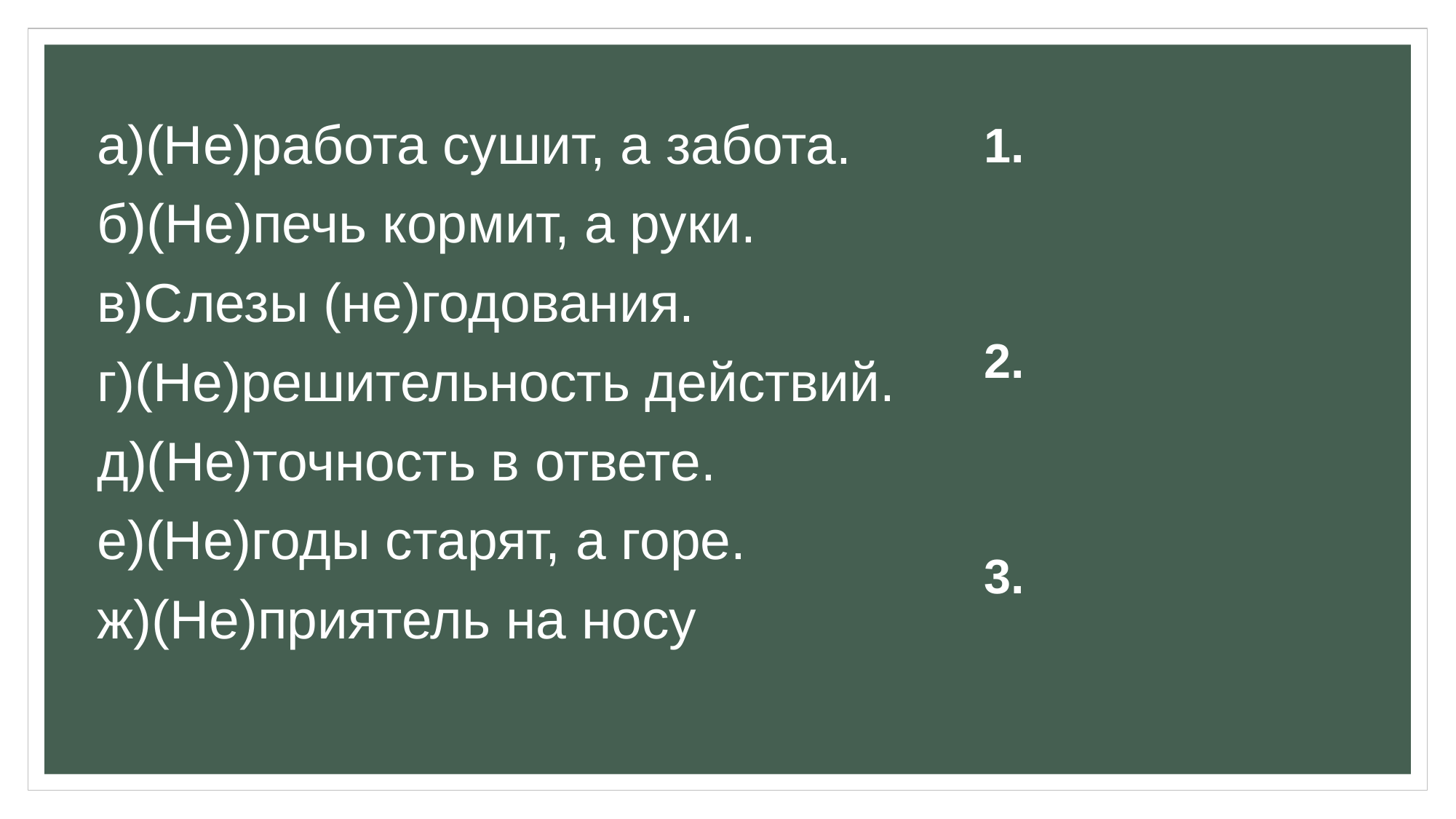

а)(Не)работа сушит, а забота.
б)(Не)печь кормит, а руки.
в)Слезы (не)годования.
г)(Не)решительность действий.
д)(Не)точность в ответе.
е)(Не)годы старят, а горе.
ж)(Не)приятель на носу

1.

2.

3.